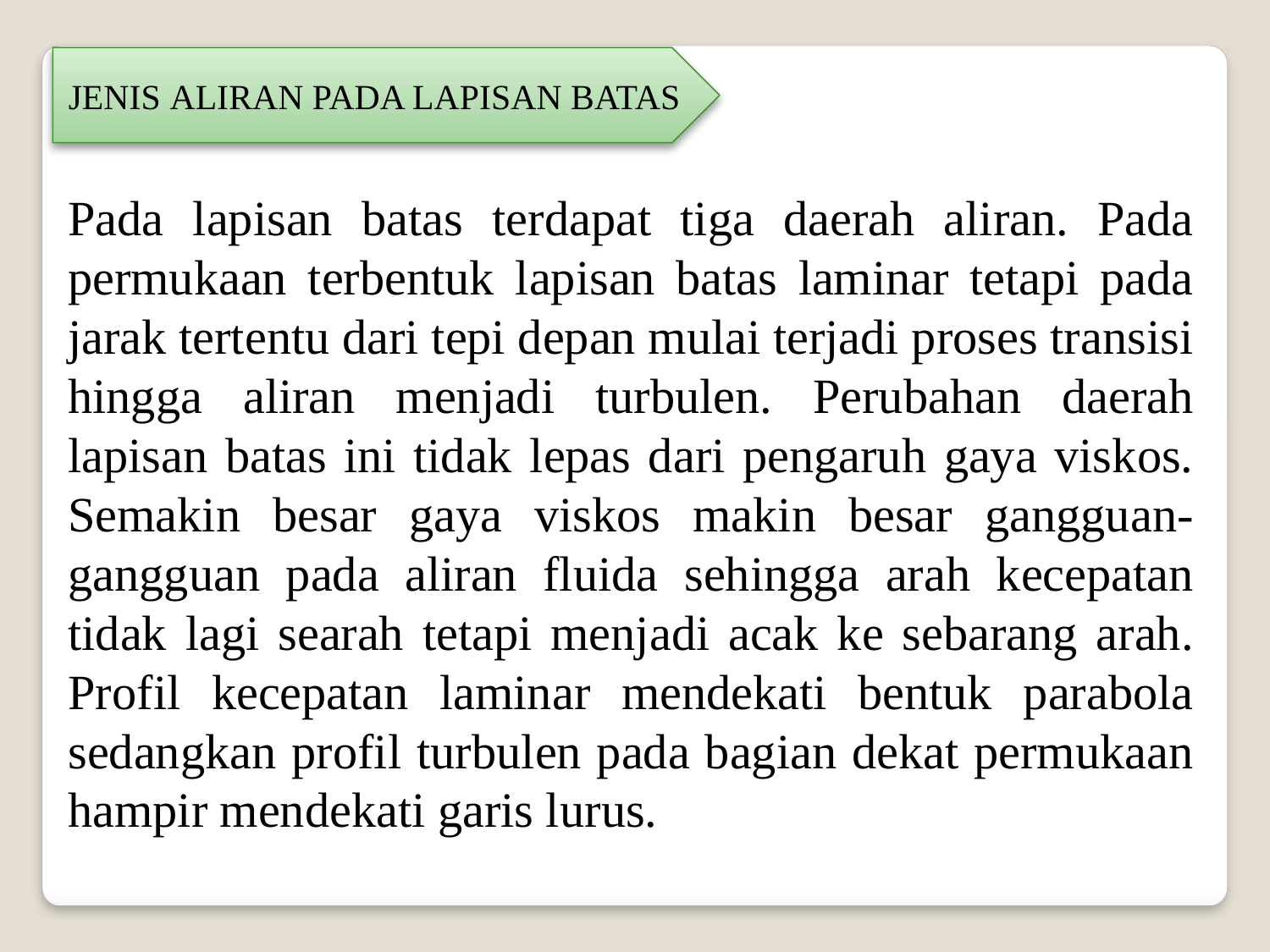

JENIS ALIRAN PADA LAPISAN BATAS
Pada lapisan batas terdapat tiga daerah aliran. Pada permukaan terbentuk lapisan batas laminar tetapi pada jarak tertentu dari tepi depan mulai terjadi proses transisi hingga aliran menjadi turbulen. Perubahan daerah lapisan batas ini tidak lepas dari pengaruh gaya viskos. Semakin besar gaya viskos makin besar gangguan-gangguan pada aliran fluida sehingga arah kecepatan tidak lagi searah tetapi menjadi acak ke sebarang arah. Profil kecepatan laminar mendekati bentuk parabola sedangkan profil turbulen pada bagian dekat permukaan hampir mendekati garis lurus.